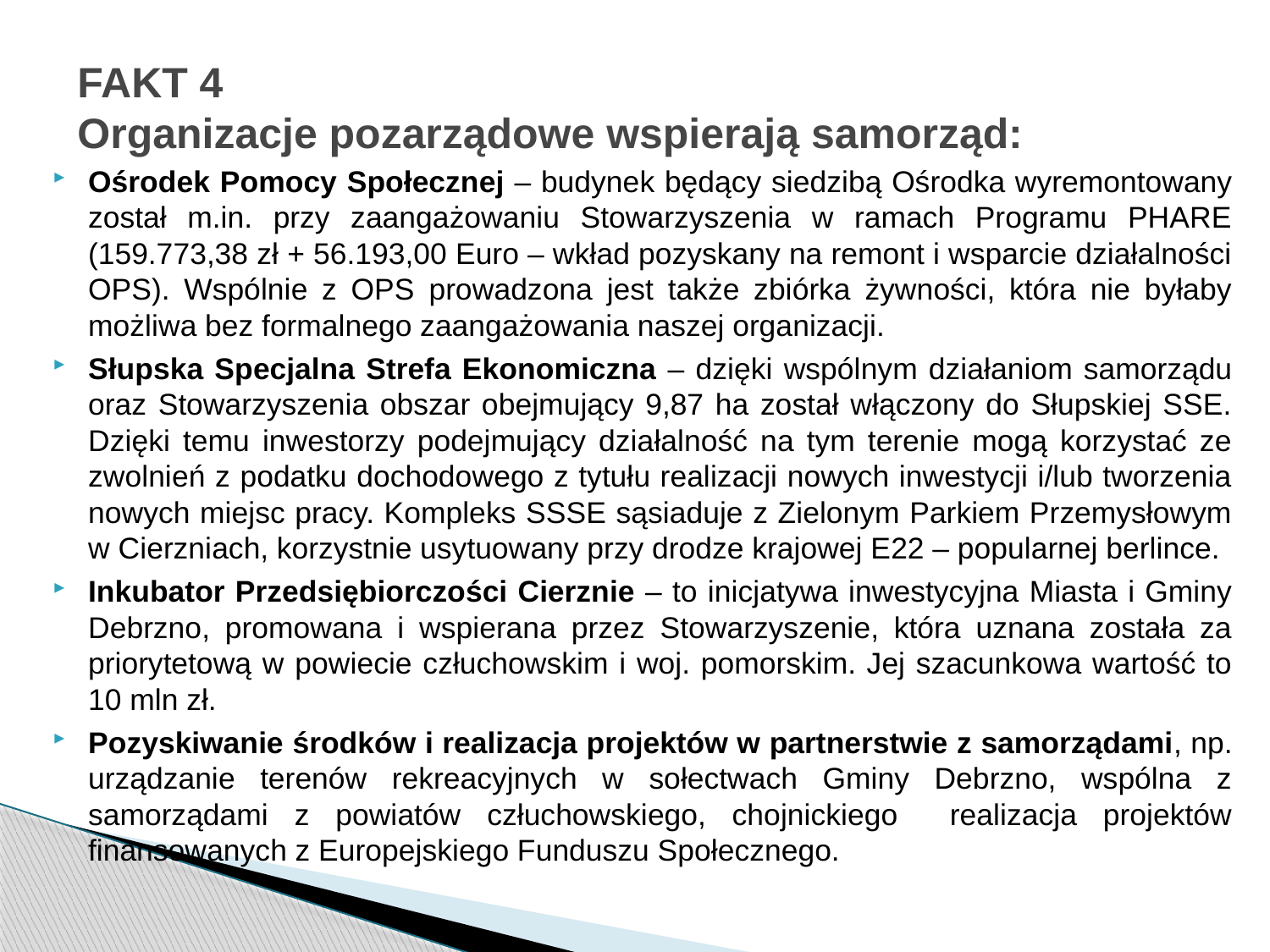

# FAKT 4 Organizacje pozarządowe wspierają samorząd:
Ośrodek Pomocy Społecznej – budynek będący siedzibą Ośrodka wyremontowany został m.in. przy zaangażowaniu Stowarzyszenia w ramach Programu PHARE (159.773,38 zł + 56.193,00 Euro – wkład pozyskany na remont i wsparcie działalności OPS). Wspólnie z OPS prowadzona jest także zbiórka żywności, która nie byłaby możliwa bez formalnego zaangażowania naszej organizacji.
Słupska Specjalna Strefa Ekonomiczna – dzięki wspólnym działaniom samorządu oraz Stowarzyszenia obszar obejmujący 9,87 ha został włączony do Słupskiej SSE. Dzięki temu inwestorzy podejmujący działalność na tym terenie mogą korzystać ze zwolnień z podatku dochodowego z tytułu realizacji nowych inwestycji i/lub tworzenia nowych miejsc pracy. Kompleks SSSE sąsiaduje z Zielonym Parkiem Przemysłowym w Cierzniach, korzystnie usytuowany przy drodze krajowej E22 – popularnej berlince.
Inkubator Przedsiębiorczości Cierznie – to inicjatywa inwestycyjna Miasta i Gminy Debrzno, promowana i wspierana przez Stowarzyszenie, która uznana została za priorytetową w powiecie człuchowskim i woj. pomorskim. Jej szacunkowa wartość to 10 mln zł.
Pozyskiwanie środków i realizacja projektów w partnerstwie z samorządami, np. urządzanie terenów rekreacyjnych w sołectwach Gminy Debrzno, wspólna z samorządami z powiatów człuchowskiego, chojnickiego  realizacja projektów finansowanych z Europejskiego Funduszu Społecznego.